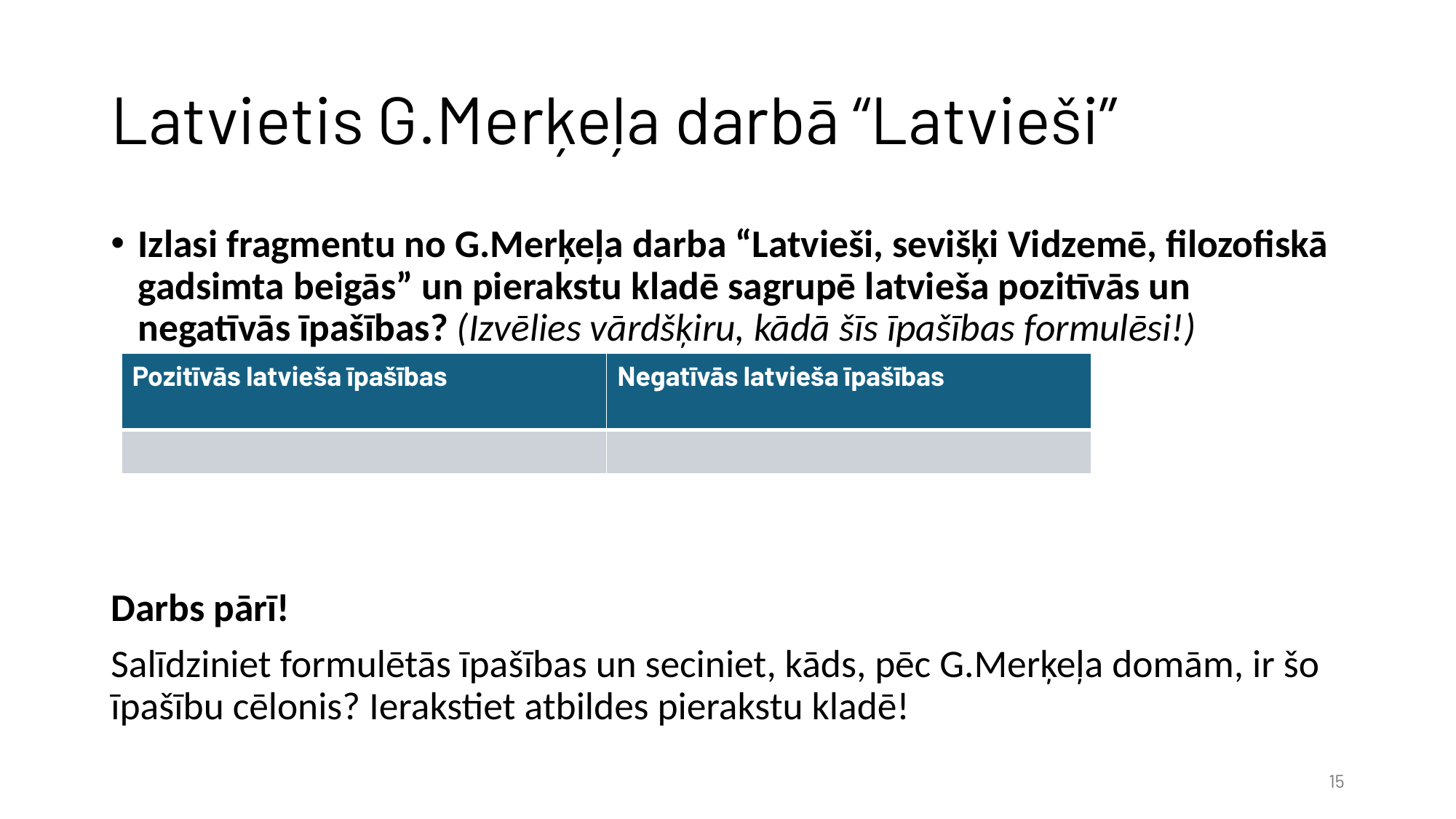

# Latvietis G.Merķeļa darbā “Latvieši”
Izlasi fragmentu no G.Merķeļa darba “Latvieši, sevišķi Vidzemē, filozofiskā gadsimta beigās” un pierakstu kladē sagrupē latvieša pozitīvās un negatīvās īpašības? (Izvēlies vārdšķiru, kādā šīs īpašības formulēsi!)

Darbs pārī!
Salīdziniet formulētās īpašības un seciniet, kāds, pēc G.Merķeļa domām, ir šo īpašību cēlonis? Ierakstiet atbildes pierakstu kladē!

| Pozitīvās latvieša īpašības | Negatīvās latvieša īpašības |
| --- | --- |
|  |  |
15